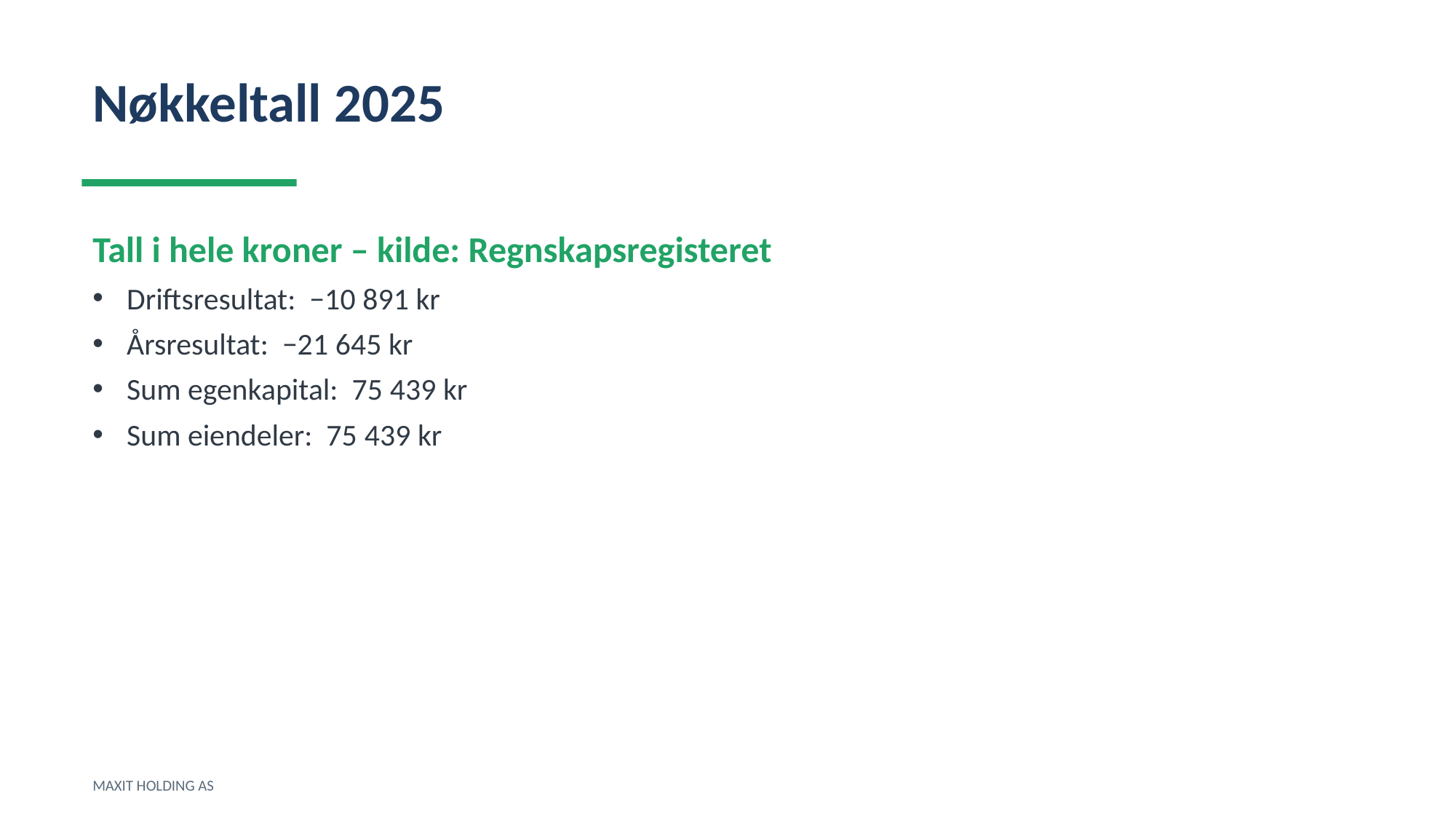

Nøkkeltall 2025

Tall i hele kroner – kilde: Regnskapsregisteret
Driftsresultat:  −10 891 kr
Årsresultat:  −21 645 kr
Sum egenkapital:  75 439 kr
Sum eiendeler:  75 439 kr
MAXIT HOLDING AS